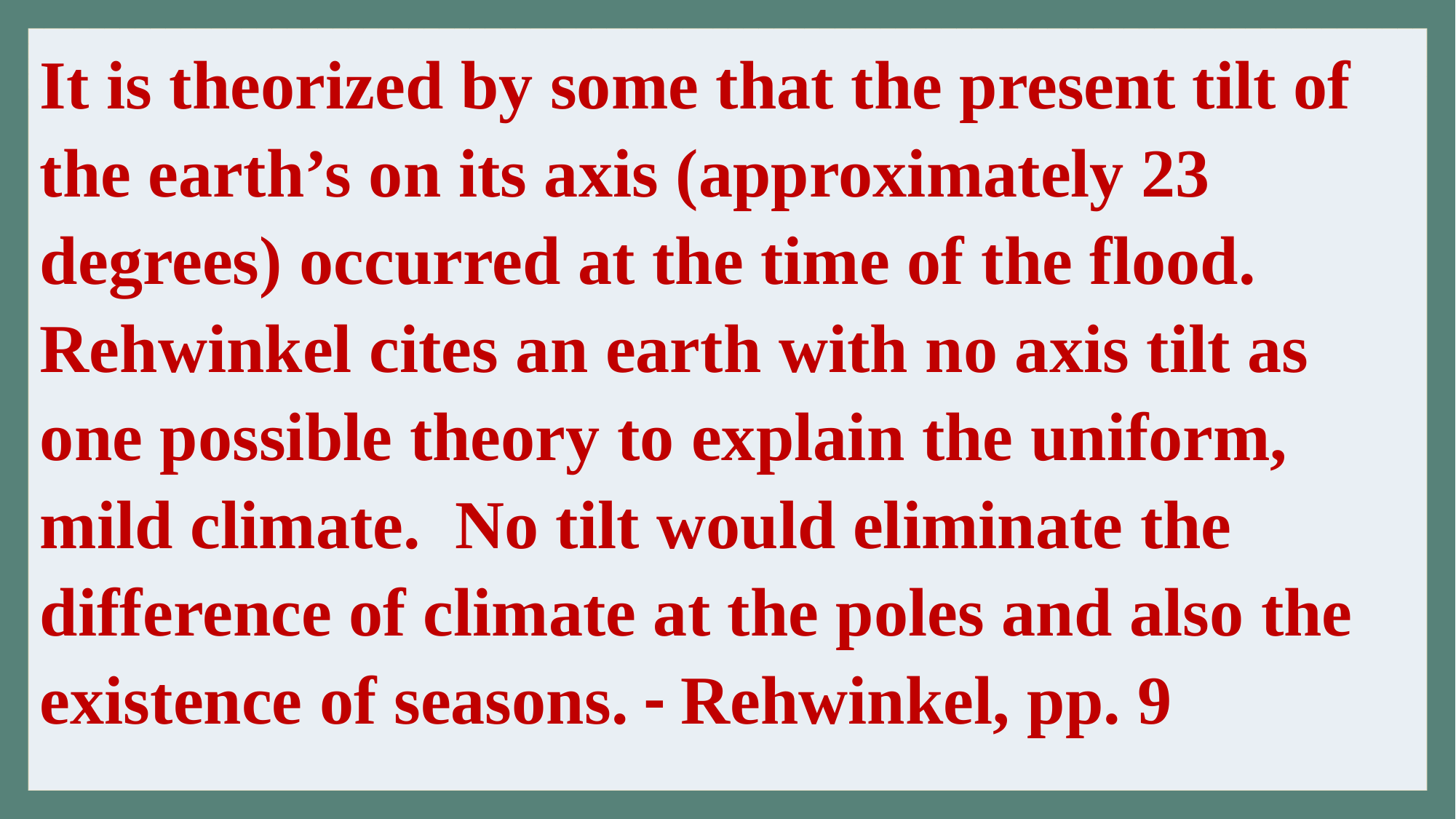

#
It is theorized by some that the present tilt of the earth’s on its axis (approximately 23 degrees) occurred at the time of the flood. Rehwinkel cites an earth with no axis tilt as one possible theory to explain the uniform, mild climate.  No tilt would eliminate the difference of climate at the poles and also the existence of seasons. - Rehwinkel, pp. 9